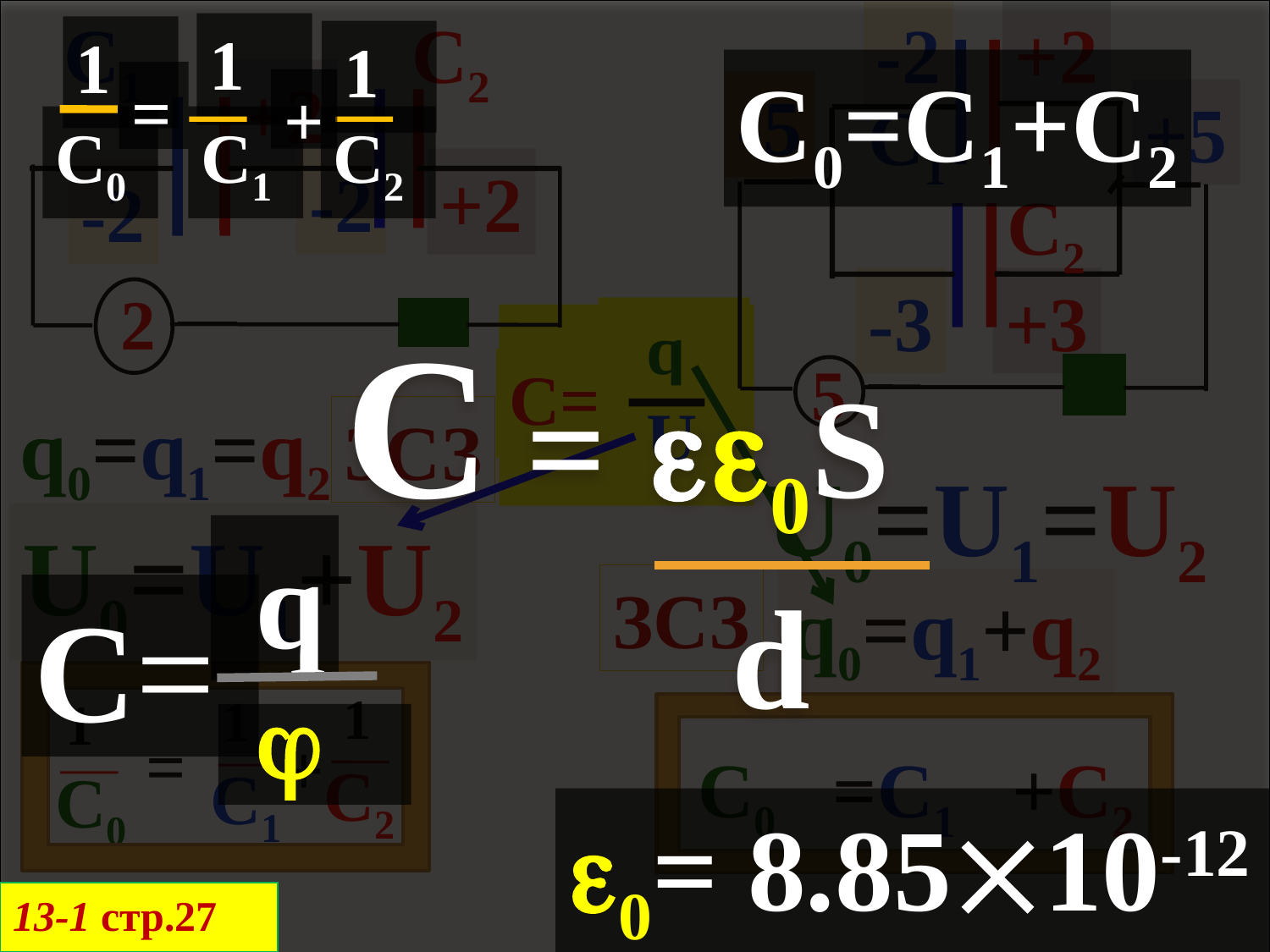

С1
С2
-2
+2

C =  εε0S
               d

ε0= 8.85×10-12
 q
C=
 ϕ
1
C1

1
C0

 1
C2

=
+
C0=C1+C2

+2
-5
+5
С1

-2
+2
-2

  2

С2
  5

-3
+3
  q
  U

С=

q0=q1=q2
ЗСЗ
U0=U1=U2
U0=U1+U2
ЗСЗ
q0=q1+q2
 q2
C2

q0
C0

=
+
q1
C1

1
1
1

C0U=C1U+C2U

13-1 стр.27